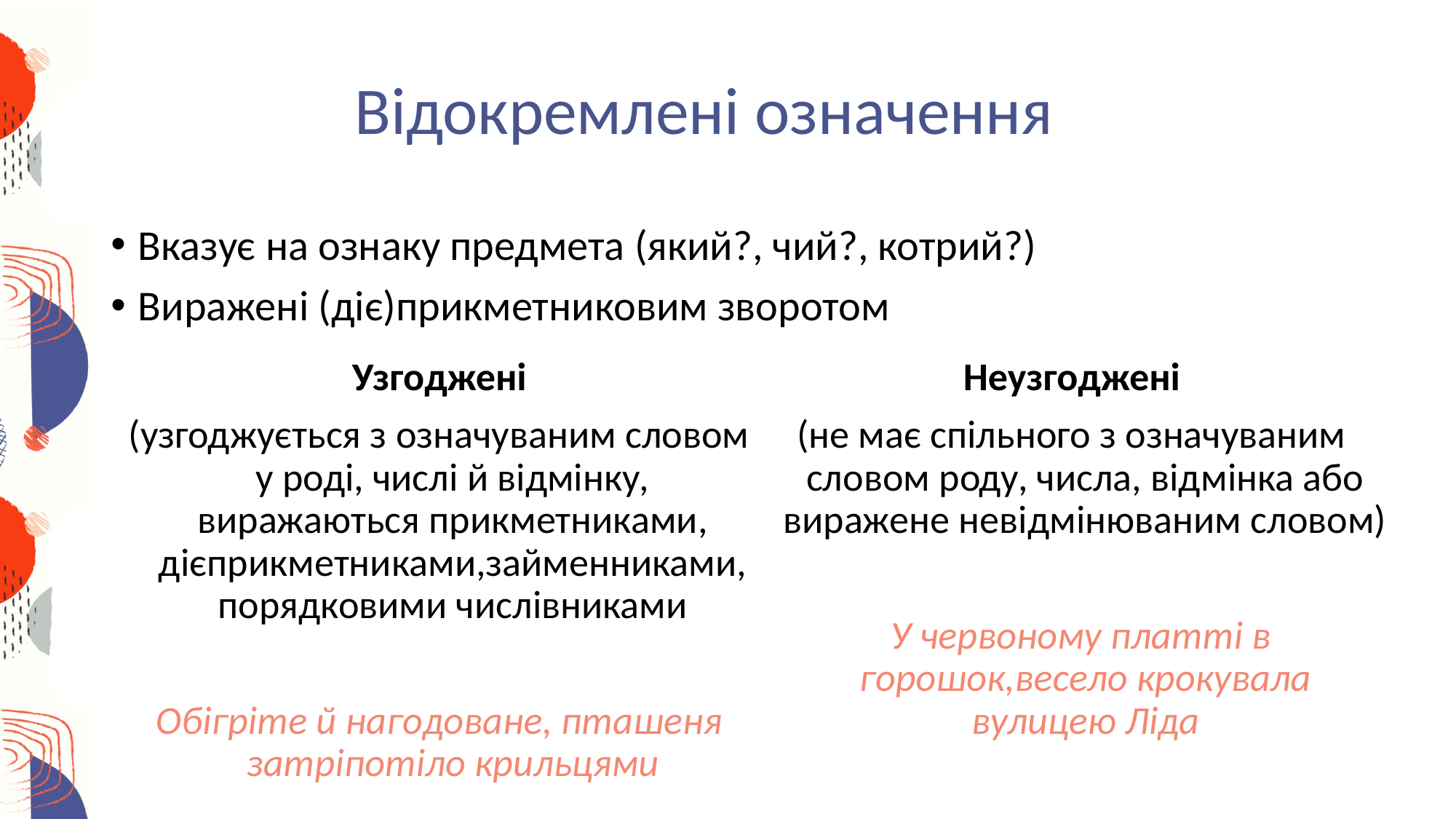

# Відокремлені означення
Вказує на ознаку предмета (який?, чий?, котрий?)
Виражені (діє)прикметниковим зворотом

Узгоджені
(узгоджується з означуваним словом у роді, числі й відмінку, виражаються прикметниками, дієприкметниками,займенниками, порядковими числівниками

Обігріте й нагодоване, пташеня затріпотіло крильцями

Неузгоджені
(не має спільного з означуваним словом роду, числа, відмінка або виражене невідмінюваним словом)

  У червоному платті в горошок,весело крокувала вулицею Ліда